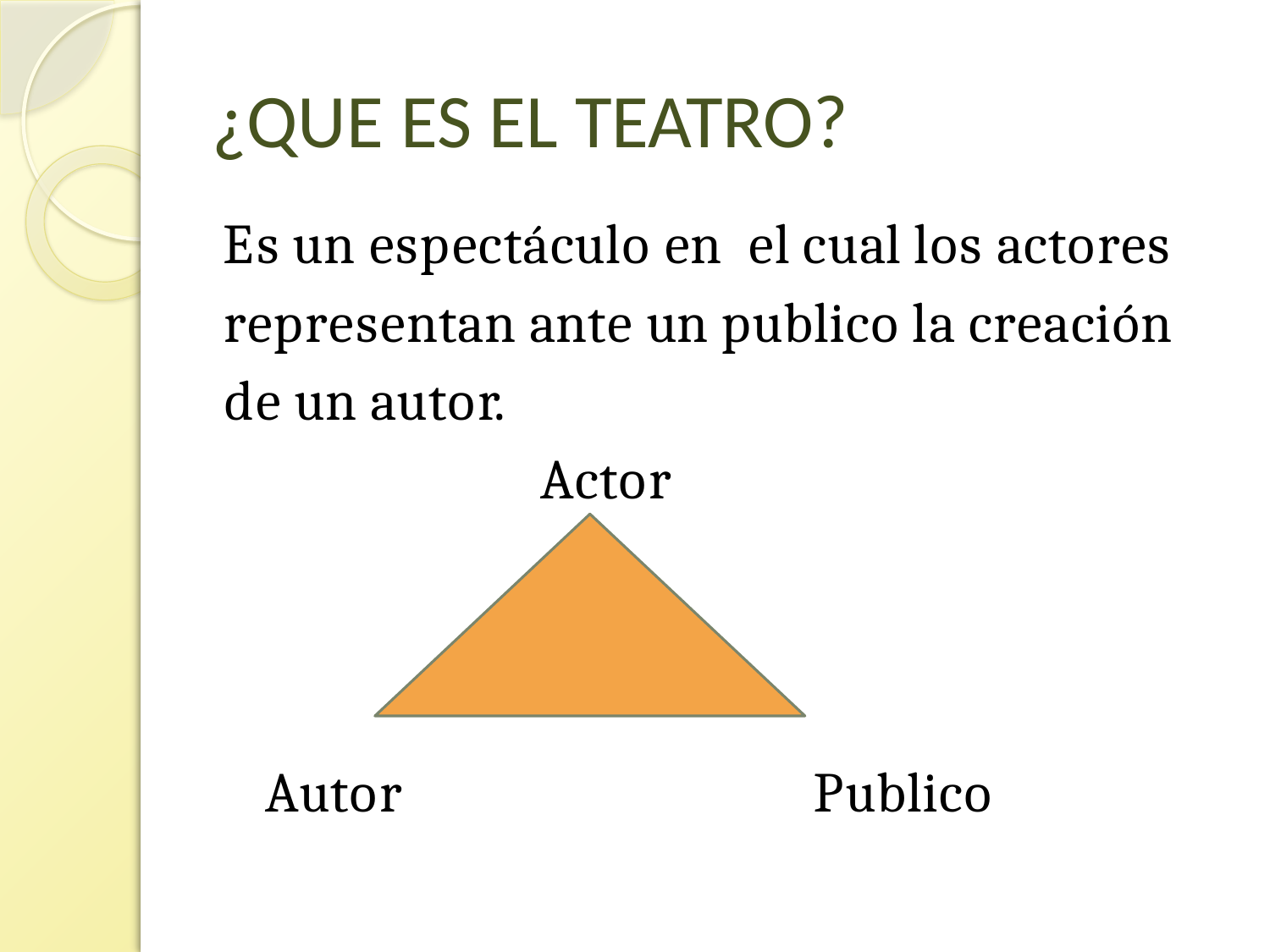

# ¿QUE ES EL TEATRO?
Es un espectáculo en  el cual los actores
representan ante un publico la creación
de un autor.
                         Actor

   Autor                                 Publico